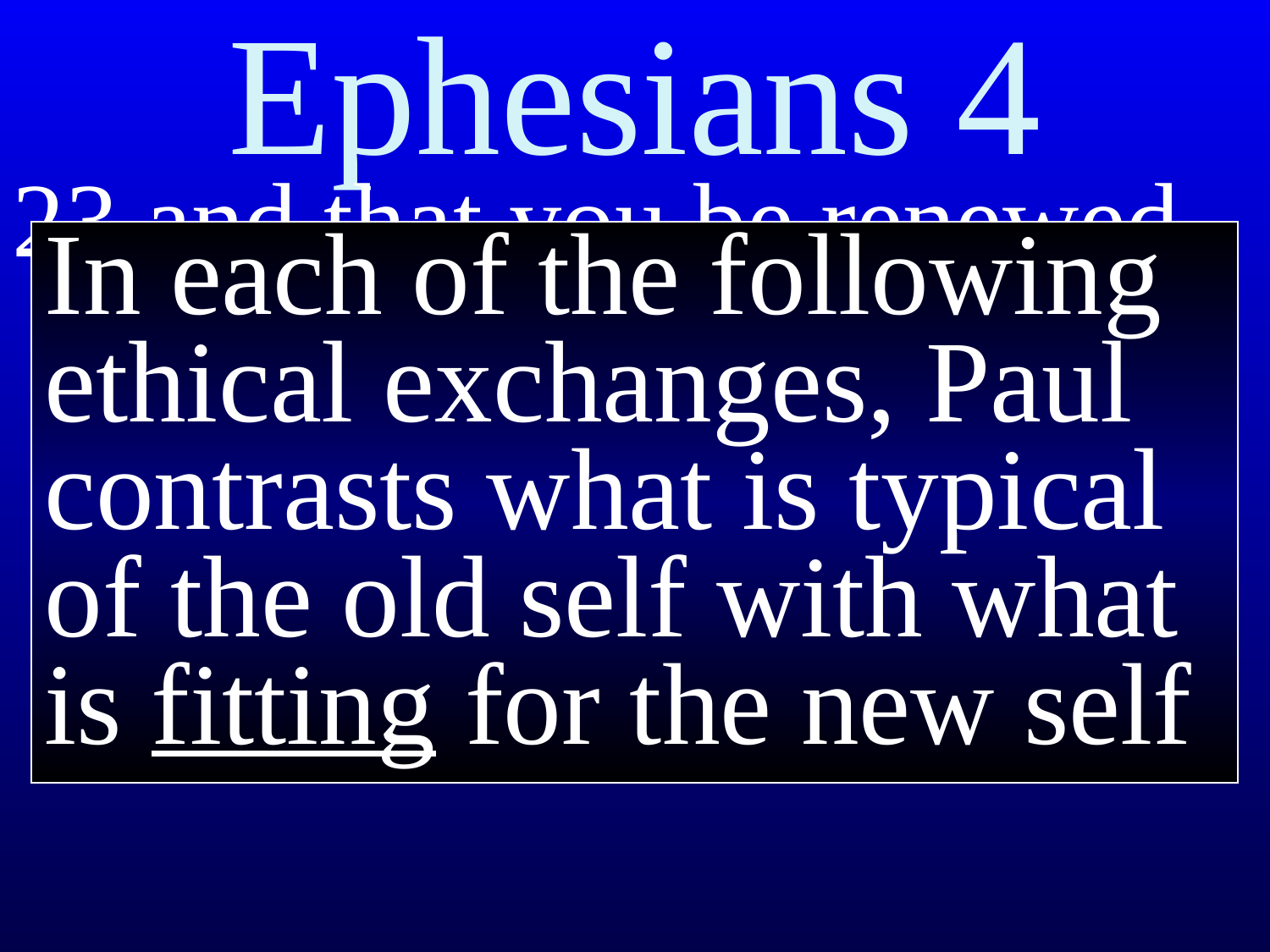

# Ephesians 4
23 and that you be renewed in the spirit of your mind
In each of the following ethical exchanges, Paul contrasts what is typical of the old self with what is fitting for the new self